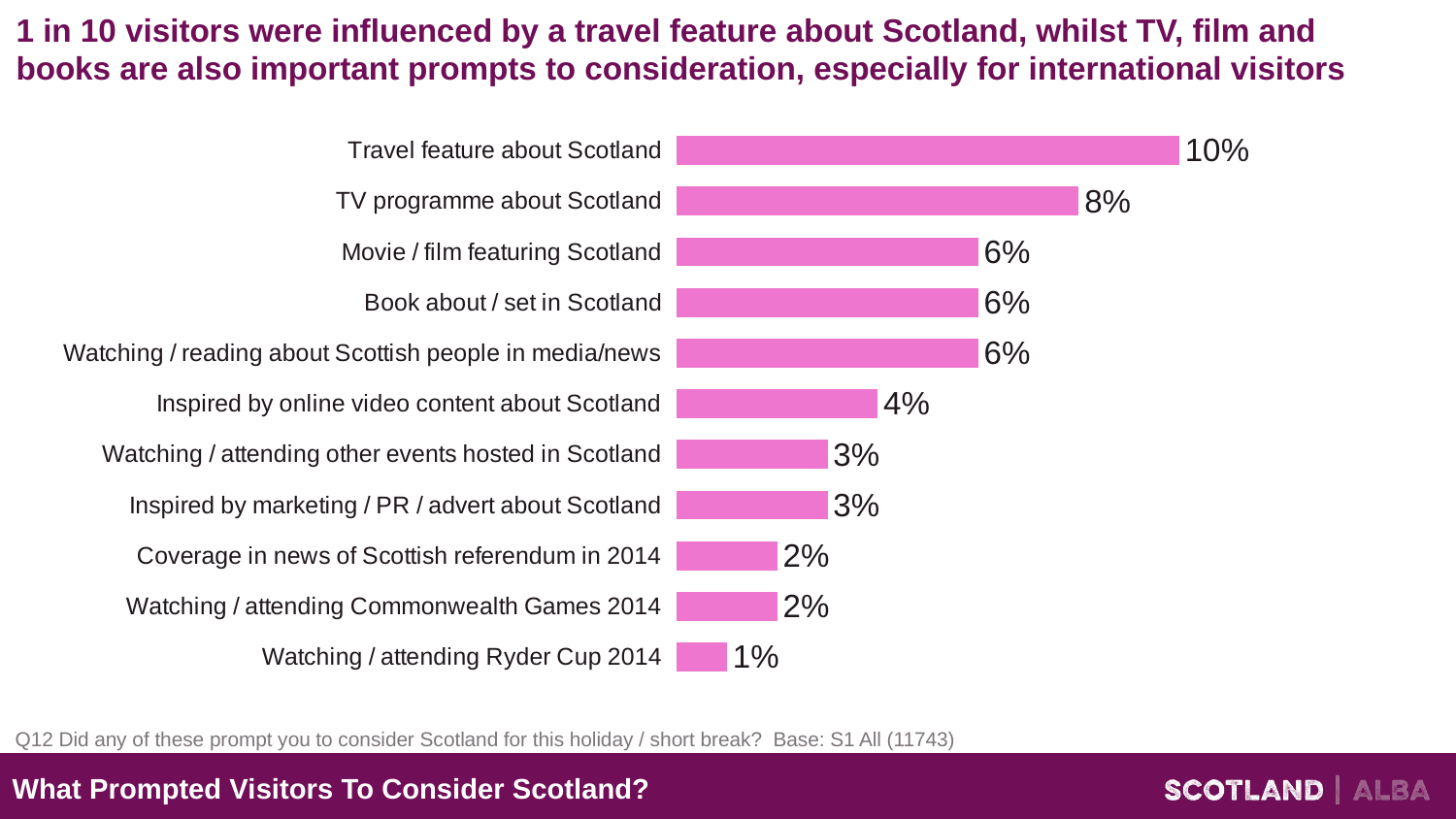

1 in 10 visitors were influenced by a travel feature about Scotland, whilst TV, film and books are also important prompts to consideration, especially for international visitors

### Chart

| Category | Prompted |
|---|---|
| Watching / attending Ryder Cup 2014 | 0.010000000000000002 |
| Watching / attending Commonwealth Games 2014 | 0.020000000000000004 |
| Coverage in news of Scottish referendum in 2014 | 0.020000000000000004 |
| Inspired by marketing / PR / advert about Scotland | 0.030000000000000002 |
| Watching / attending other events hosted in Scotland | 0.030000000000000002 |
| Inspired by online video content about Scotland | 0.04000000000000001 |
| Watching / reading about Scottish people in media/news | 0.060000000000000005 |
| Book about / set in Scotland | 0.060000000000000005 |
| Movie / film featuring Scotland | 0.060000000000000005 |
| TV programme about Scotland | 0.08000000000000002 |
| Travel feature about Scotland | 0.1 |
Q12 Did any of these prompt you to consider Scotland for this holiday / short break?  Base: S1 All (11743)
What Prompted Visitors To Consider Scotland?